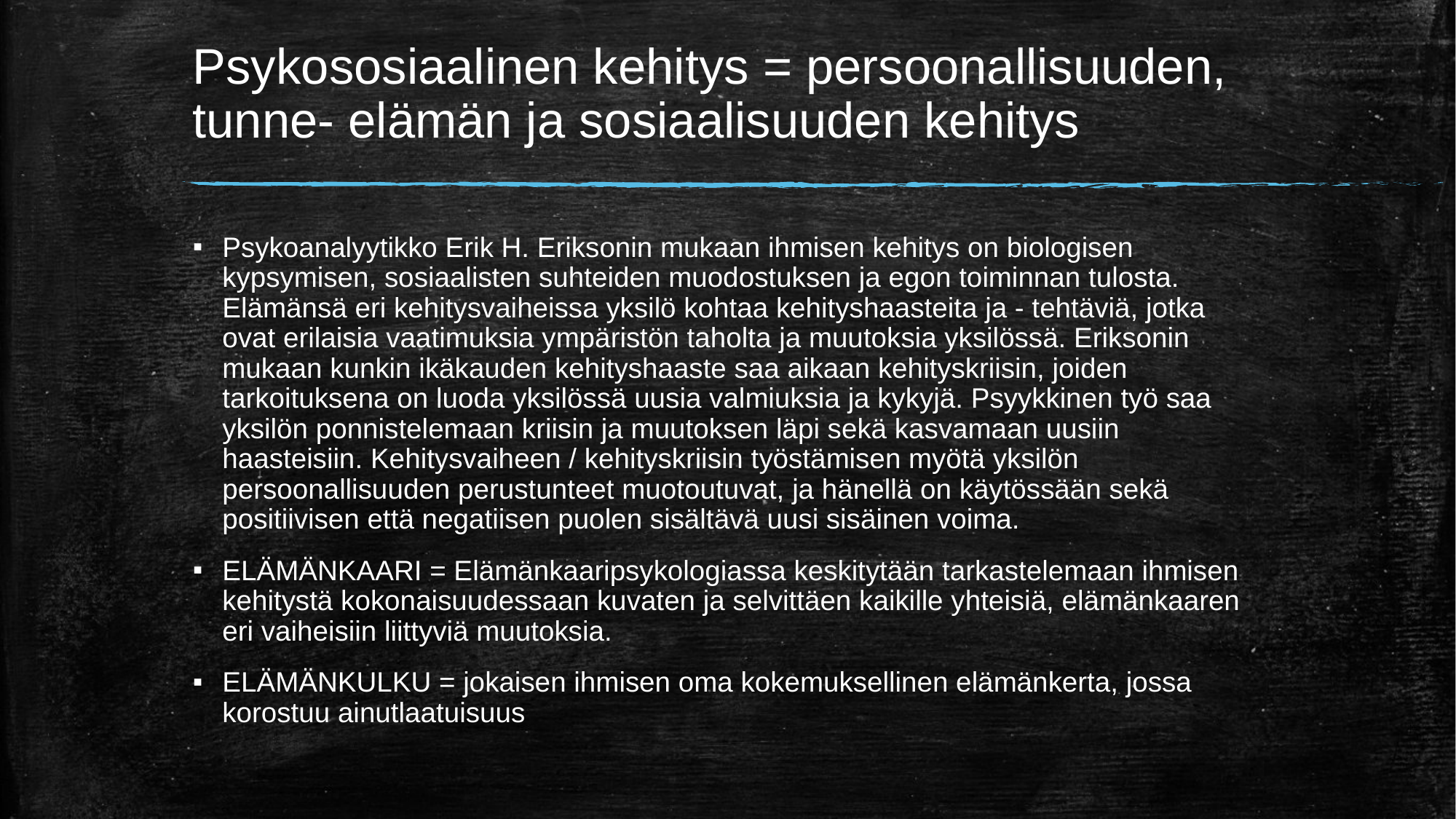

# Psykososiaalinen kehitys = persoonallisuuden, tunne- elämän ja sosiaalisuuden kehitys
Psykoanalyytikko Erik H. Eriksonin mukaan ihmisen kehitys on biologisen kypsymisen, sosiaalisten suhteiden muodostuksen ja egon toiminnan tulosta. Elämänsä eri kehitysvaiheissa yksilö kohtaa kehityshaasteita ja - tehtäviä, jotka ovat erilaisia vaatimuksia ympäristön taholta ja muutoksia yksilössä. Eriksonin mukaan kunkin ikäkauden kehityshaaste saa aikaan kehityskriisin, joiden tarkoituksena on luoda yksilössä uusia valmiuksia ja kykyjä. Psyykkinen työ saa yksilön ponnistelemaan kriisin ja muutoksen läpi sekä kasvamaan uusiin haasteisiin. Kehitysvaiheen / kehityskriisin työstämisen myötä yksilön persoonallisuuden perustunteet muotoutuvat, ja hänellä on käytössään sekä positiivisen että negatiisen puolen sisältävä uusi sisäinen voima.
ELÄMÄNKAARI = Elämänkaaripsykologiassa keskitytään tarkastelemaan ihmisen kehitystä kokonaisuudessaan kuvaten ja selvittäen kaikille yhteisiä, elämänkaaren eri vaiheisiin liittyviä muutoksia.
ELÄMÄNKULKU = jokaisen ihmisen oma kokemuksellinen elämänkerta, jossa korostuu ainutlaatuisuus